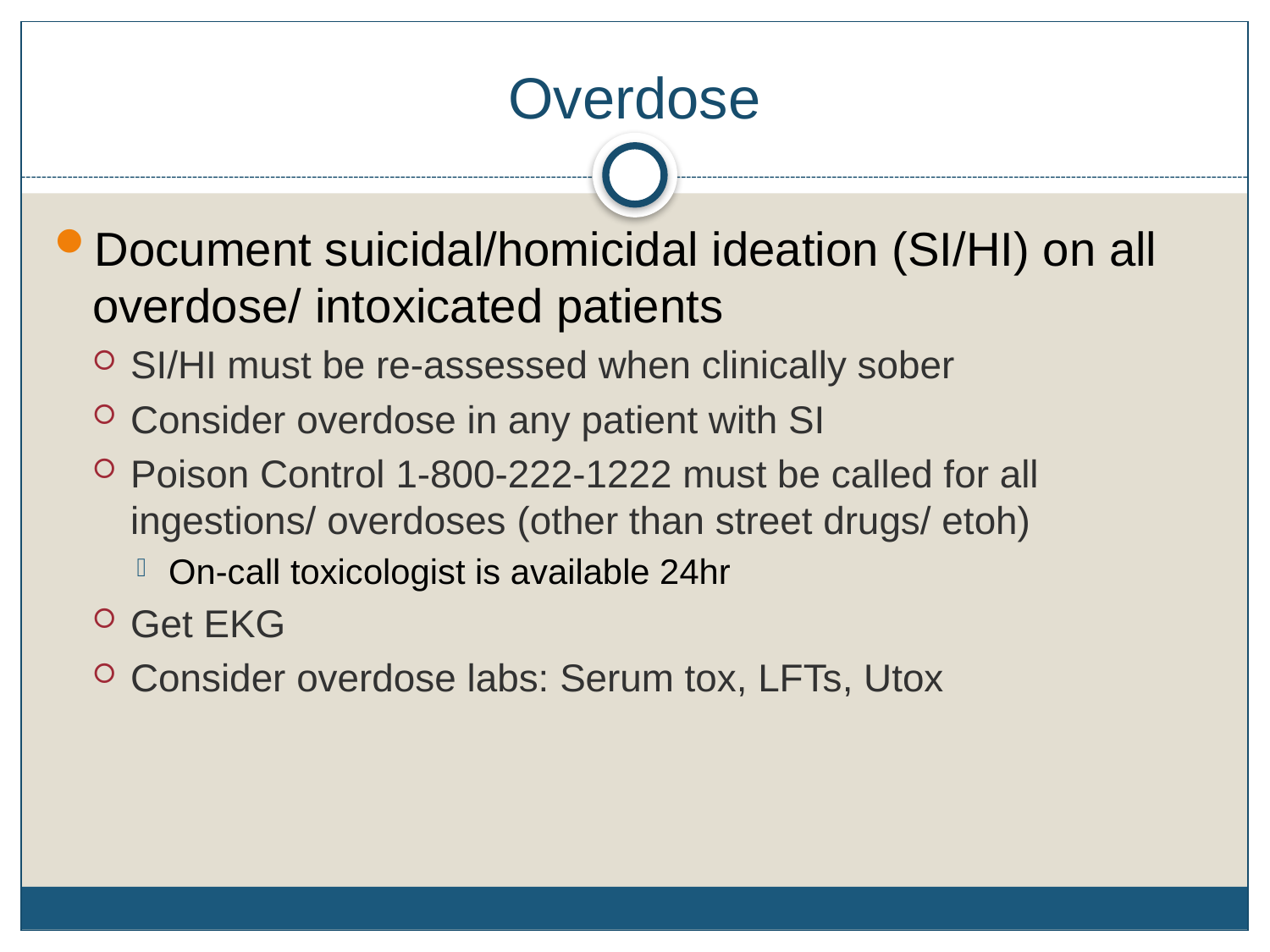

# Overdose
Document suicidal/homicidal ideation (SI/HI) on all overdose/ intoxicated patients
SI/HI must be re-assessed when clinically sober
Consider overdose in any patient with SI
Poison Control 1-800-222-1222 must be called for all ingestions/ overdoses (other than street drugs/ etoh)
On-call toxicologist is available 24hr
Get EKG
Consider overdose labs: Serum tox, LFTs, Utox